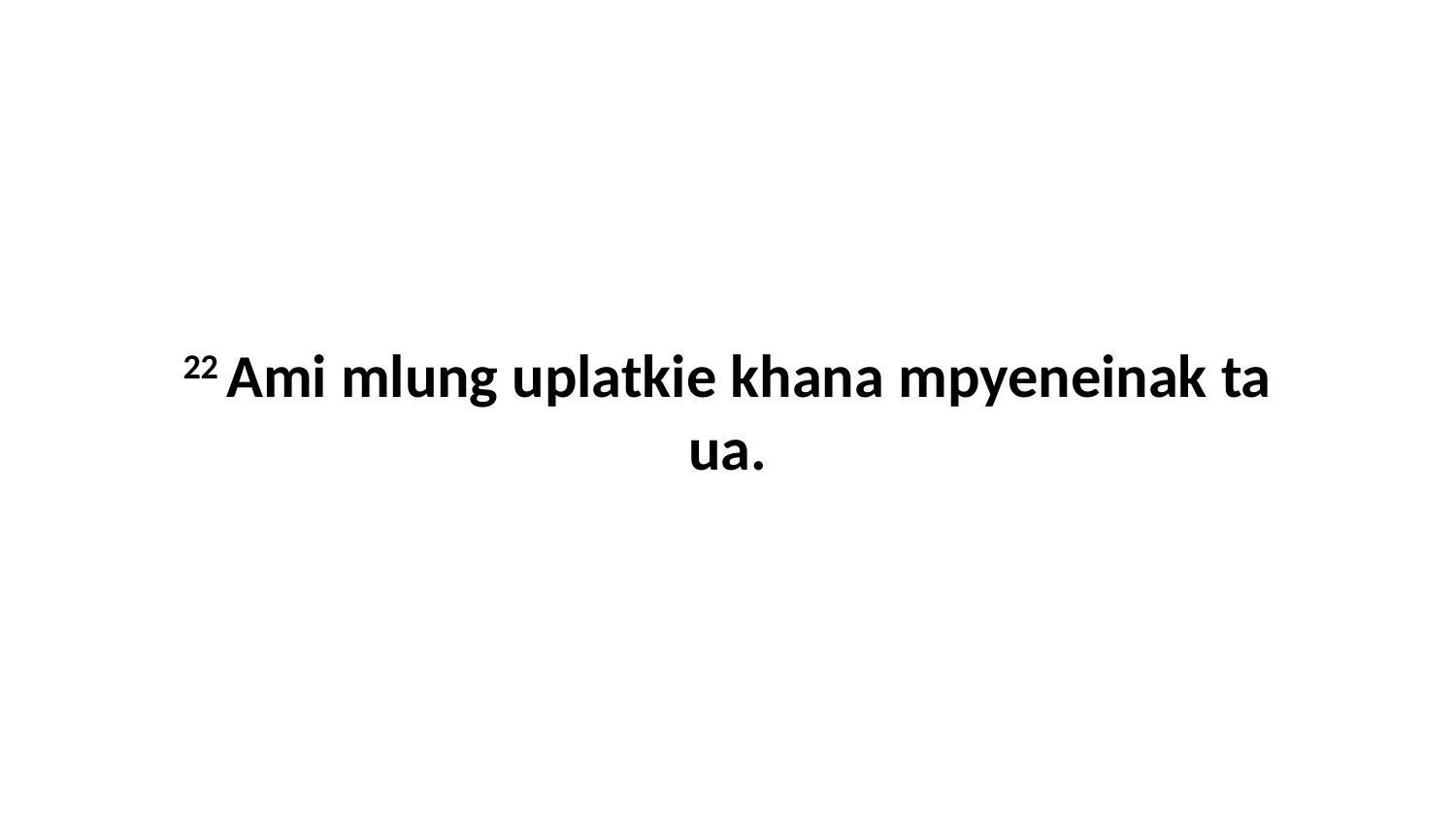

22 Ami mlung uplatkie khana mpyeneinak ta ua.